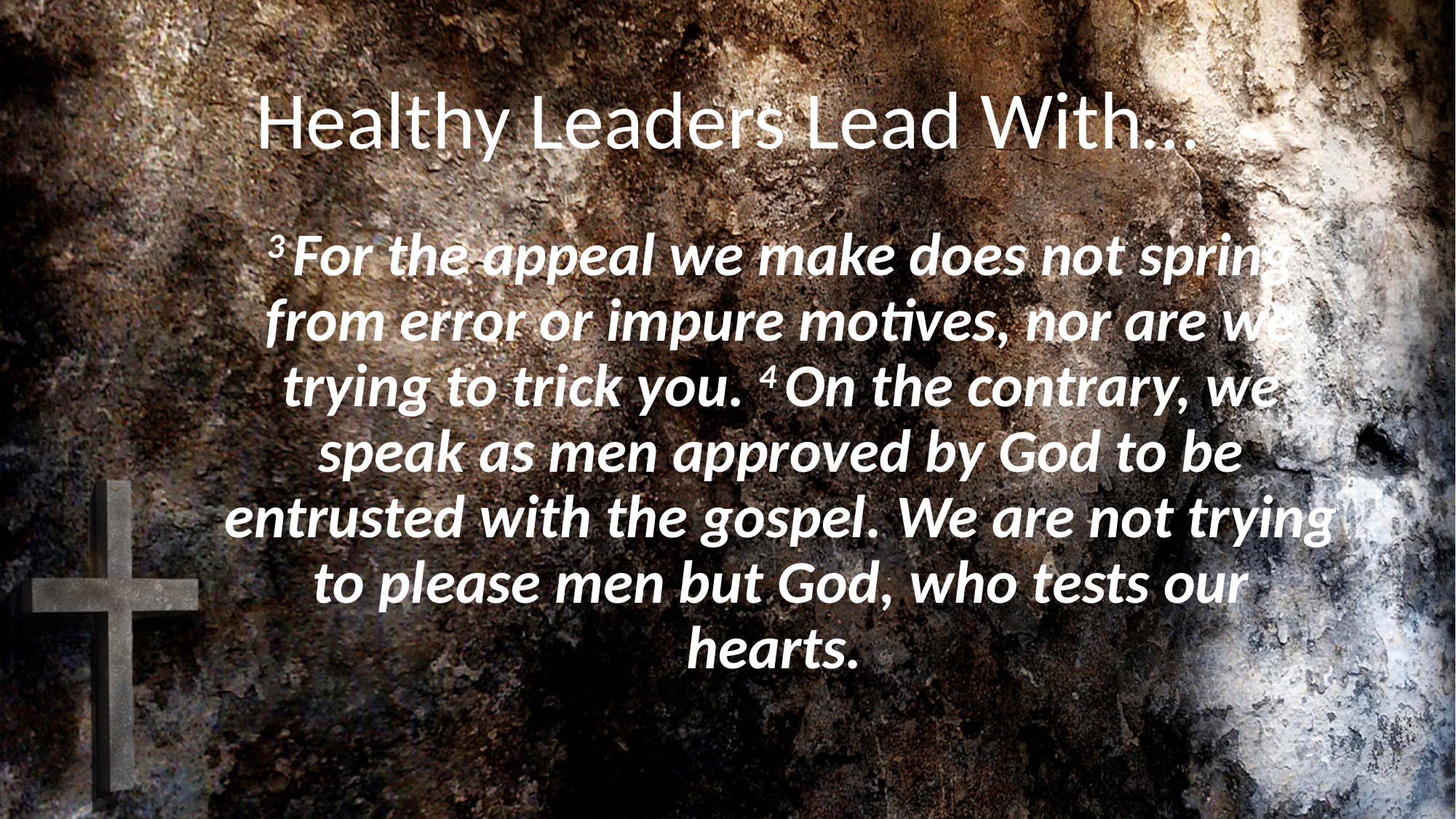

# Healthy Leaders Lead With…
3 For the appeal we make does not spring from error or impure motives, nor are we trying to trick you. 4 On the contrary, we speak as men approved by God to be entrusted with the gospel. We are not trying to please men but God, who tests our hearts.